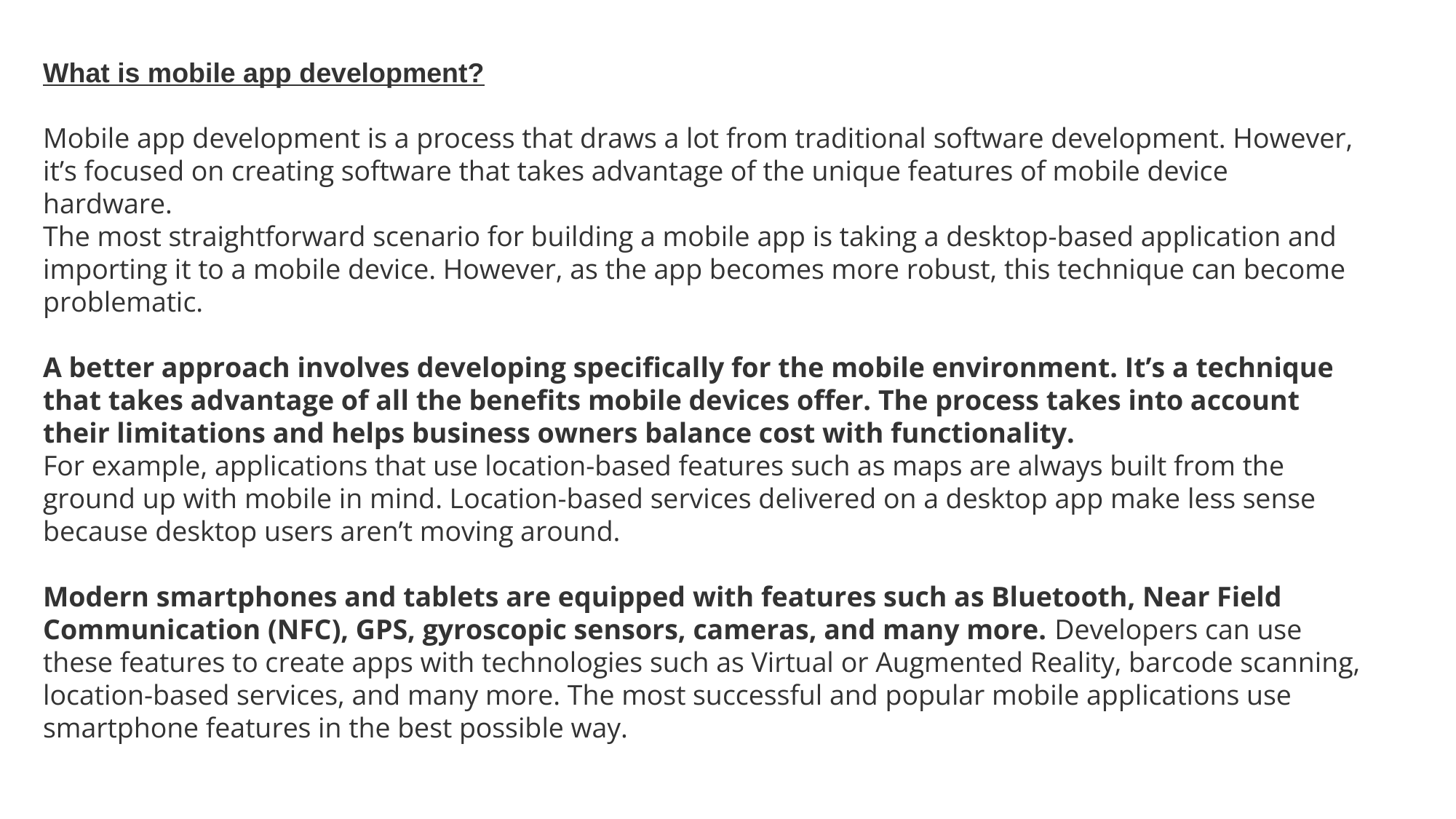

What is mobile app development?

Mobile app development is a process that draws a lot from traditional software development. However, it’s focused on creating software that takes advantage of the unique features of mobile device hardware.
The most straightforward scenario for building a mobile app is taking a desktop-based application and importing it to a mobile device. However, as the app becomes more robust, this technique can become problematic.

A better approach involves developing specifically for the mobile environment. It’s a technique that takes advantage of all the benefits mobile devices offer. The process takes into account their limitations and helps business owners balance cost with functionality.
For example, applications that use location-based features such as maps are always built from the ground up with mobile in mind. Location-based services delivered on a desktop app make less sense because desktop users aren’t moving around.

Modern smartphones and tablets are equipped with features such as Bluetooth, Near Field Communication (NFC), GPS, gyroscopic sensors, cameras, and many more. Developers can use these features to create apps with technologies such as Virtual or Augmented Reality, barcode scanning, location-based services, and many more. The most successful and popular mobile applications use smartphone features in the best possible way.